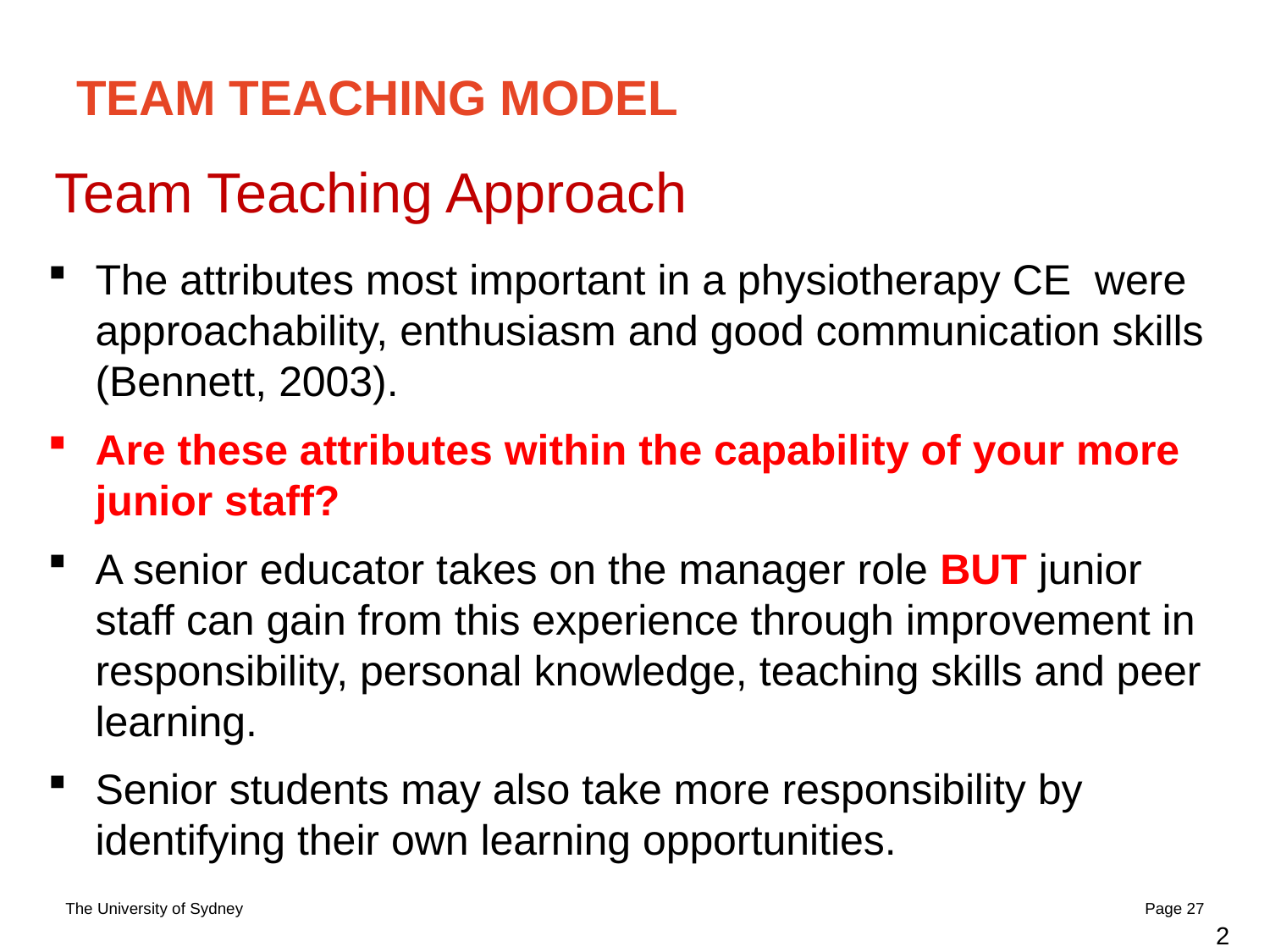

# TEAM TEACHING MODEL
Team Teaching Approach

The attributes most important in a physiotherapy CE  were approachability, enthusiasm and good communication skills (Bennett, 2003).
Are these attributes within the capability of your more junior staff?
A senior educator takes on the manager role BUT junior staff can gain from this experience through improvement in responsibility, personal knowledge, teaching skills and peer learning.
Senior students may also take more responsibility by identifying their own learning opportunities.
27